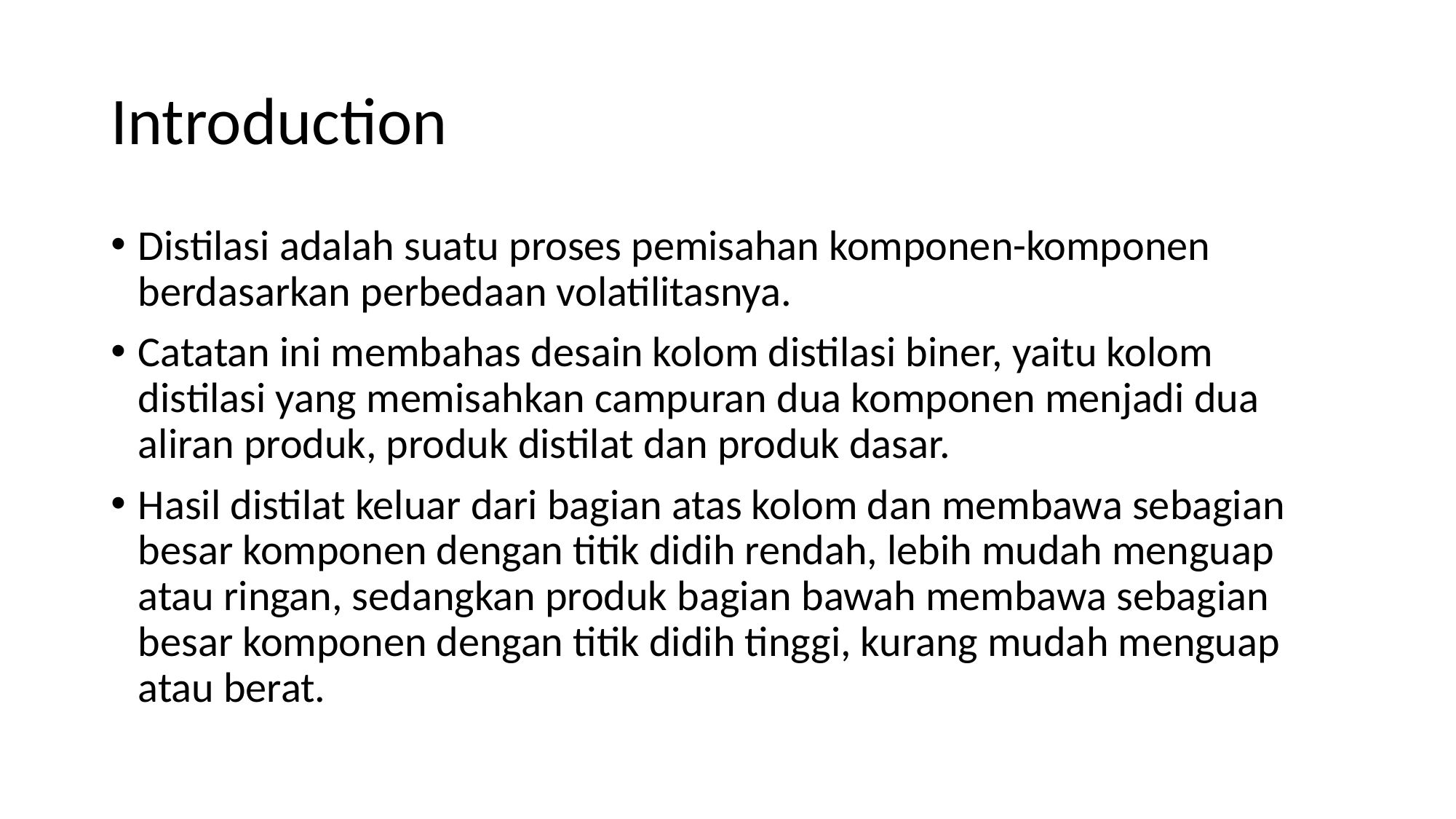

# Introduction
Distilasi adalah suatu proses pemisahan komponen-komponen berdasarkan perbedaan volatilitasnya.
Catatan ini membahas desain kolom distilasi biner, yaitu kolom distilasi yang memisahkan campuran dua komponen menjadi dua aliran produk, produk distilat dan produk dasar.
Hasil distilat keluar dari bagian atas kolom dan membawa sebagian besar komponen dengan titik didih rendah, lebih mudah menguap atau ringan, sedangkan produk bagian bawah membawa sebagian besar komponen dengan titik didih tinggi, kurang mudah menguap atau berat.